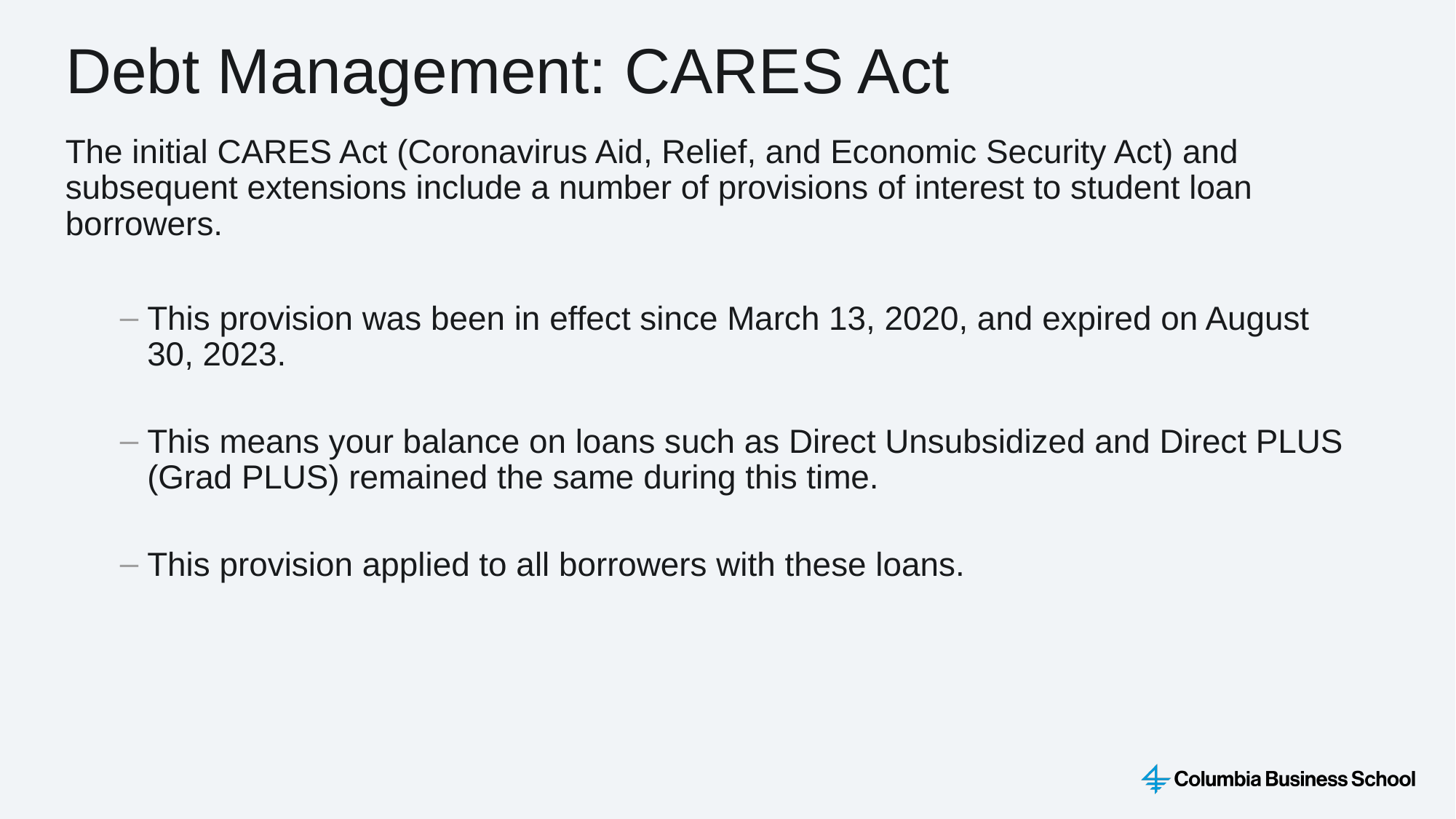

Debt Management: CARES Act
The initial CARES Act (Coronavirus Aid, Relief, and Economic Security Act) and subsequent extensions include a number of provisions of interest to student loan borrowers.

This provision was been in effect since March 13, 2020, and expired on August 30, 2023.

This means your balance on loans such as Direct Unsubsidized and Direct PLUS (Grad PLUS) remained the same during this time.

This provision applied to all borrowers with these loans.